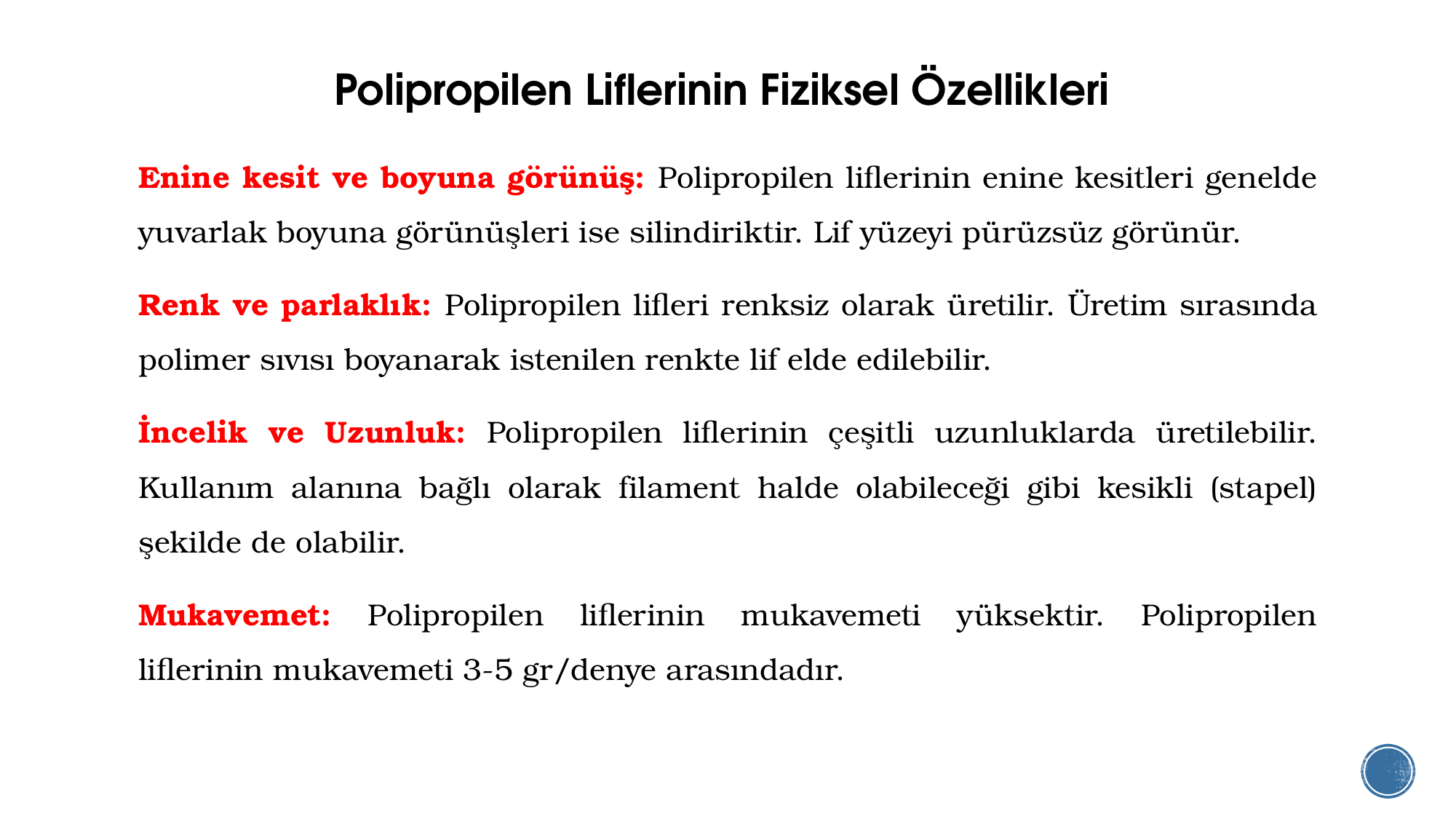

# Polipropilen Liflerinin Fiziksel Özellikleri
Enine kesit ve boyuna görünüş: Polipropilen liflerinin enine kesitleri genelde yuvarlak boyuna görünüşleri ise silindiriktir. Lif yüzeyi pürüzsüz görünür.
Renk ve parlaklık: Polipropilen lifleri renksiz olarak üretilir. Üretim sırasında polimer sıvısı boyanarak istenilen renkte lif elde edilebilir.
İncelik ve Uzunluk: Polipropilen liflerinin çeşitli uzunluklarda üretilebilir. Kullanım alanına bağlı olarak filament halde olabileceği gibi kesikli (stapel) şekilde de olabilir.
Mukavemet: Polipropilen liflerinin mukavemeti yüksektir. Polipropilen liflerinin mukavemeti 3-5 gr/denye arasındadır.